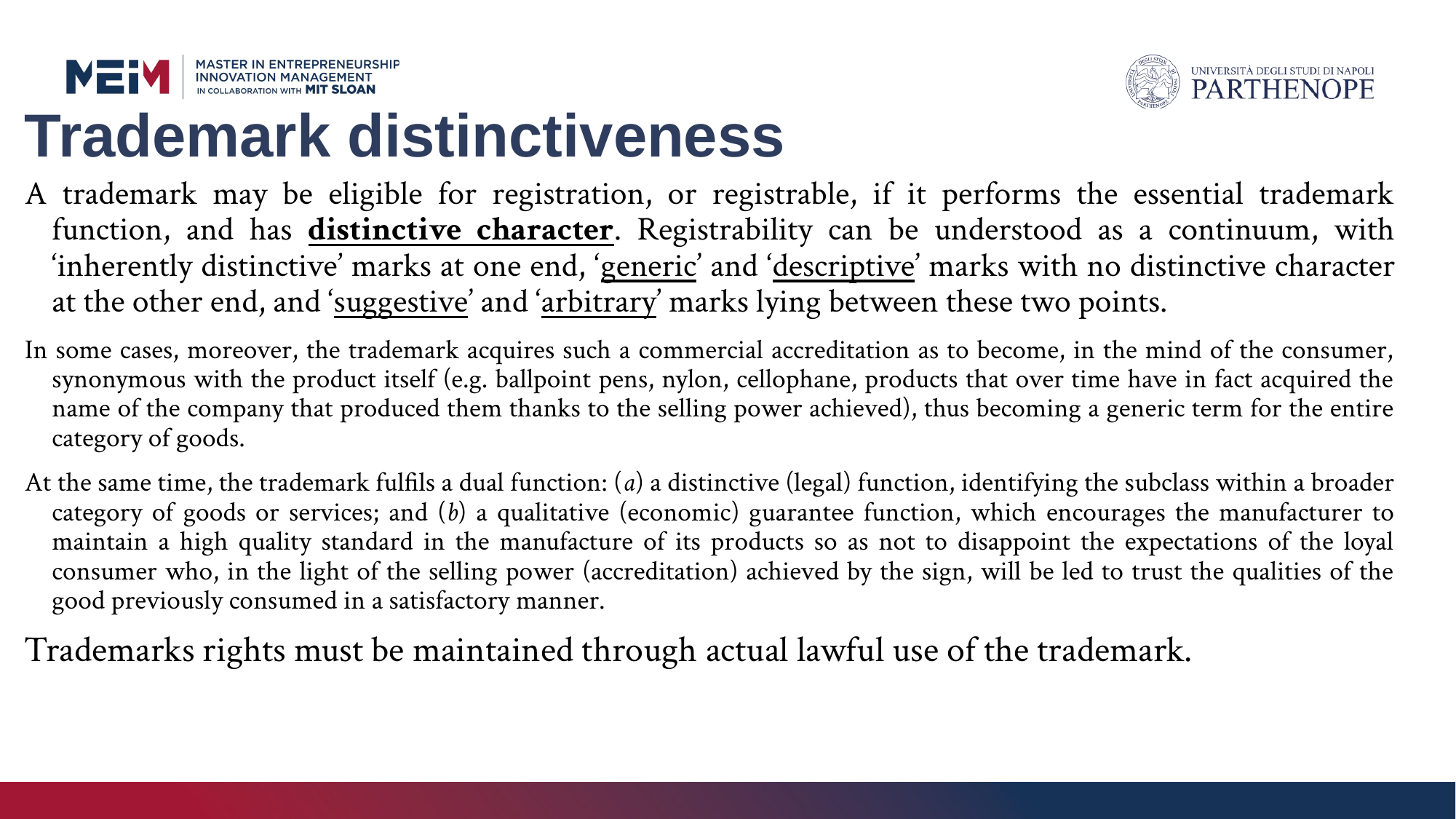

# Trademark distinctiveness
A trademark may be eligible for registration, or registrable, if it performs the essential trademark function, and has distinctive character. Registrability can be understood as a continuum, with ‘inherently distinctive’ marks at one end, ‘generic’ and ‘descriptive’ marks with no distinctive character at the other end, and ‘suggestive’ and ‘arbitrary’ marks lying between these two points.
In some cases, moreover, the trademark acquires such a commercial accreditation as to become, in the mind of the consumer, synonymous with the product itself (e.g. ballpoint pens, nylon, cellophane, products that over time have in fact acquired the name of the company that produced them thanks to the selling power achieved), thus becoming a generic term for the entire category of goods.
At the same time, the trademark fulfils a dual function: (a) a distinctive (legal) function, identifying the subclass within a broader category of goods or services; and (b) a qualitative (economic) guarantee function, which encourages the manufacturer to maintain a high quality standard in the manufacture of its products so as not to disappoint the expectations of the loyal consumer who, in the light of the selling power (accreditation) achieved by the sign, will be led to trust the qualities of the good previously consumed in a satisfactory manner.
Trademarks rights must be maintained through actual lawful use of the trademark.